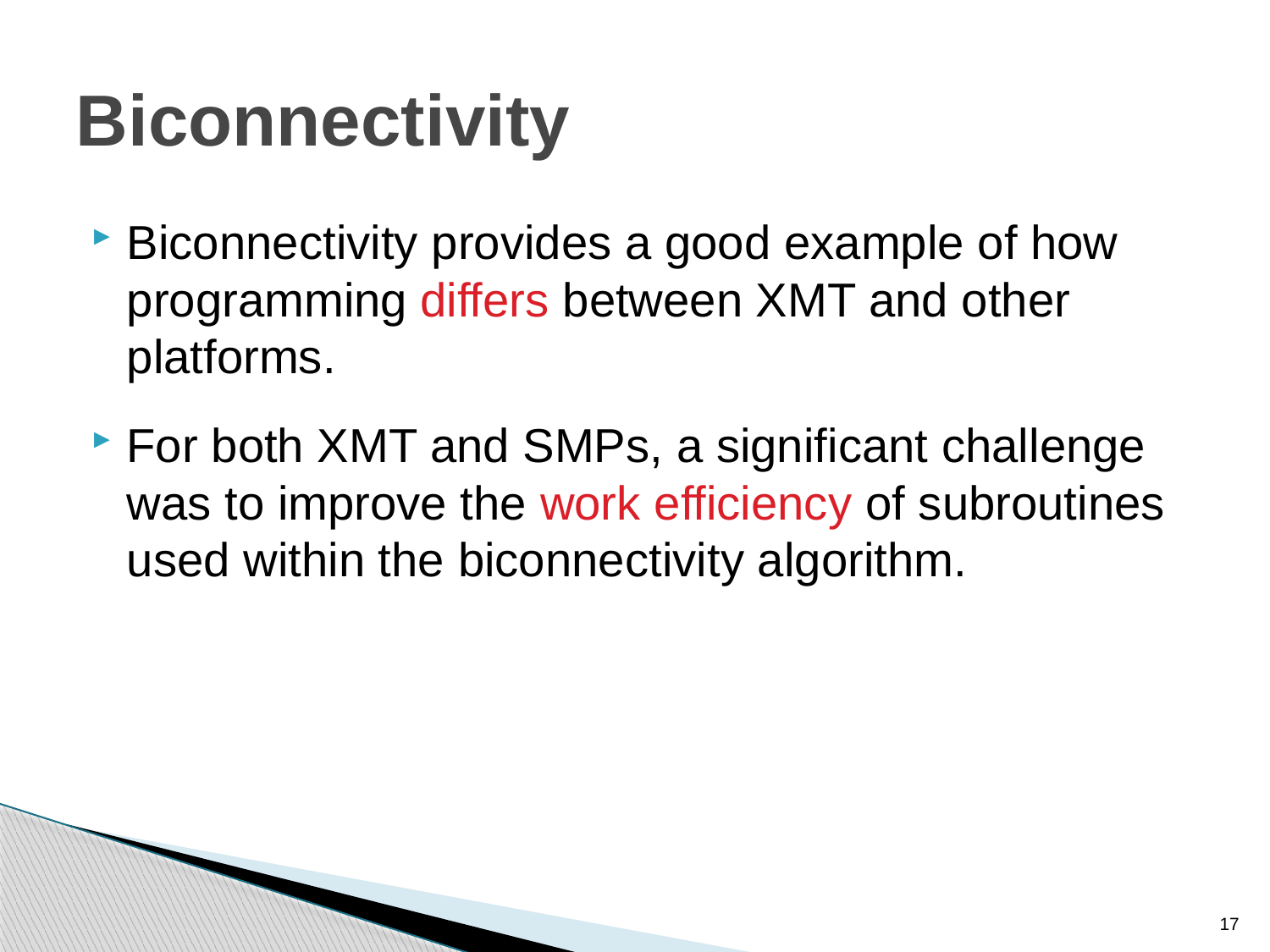

# Biconnectivity
Biconnectivity provides a good example of how programming differs between XMT and other platforms.
For both XMT and SMPs, a significant challenge was to improve the work efficiency of subroutines used within the biconnectivity algorithm.
17